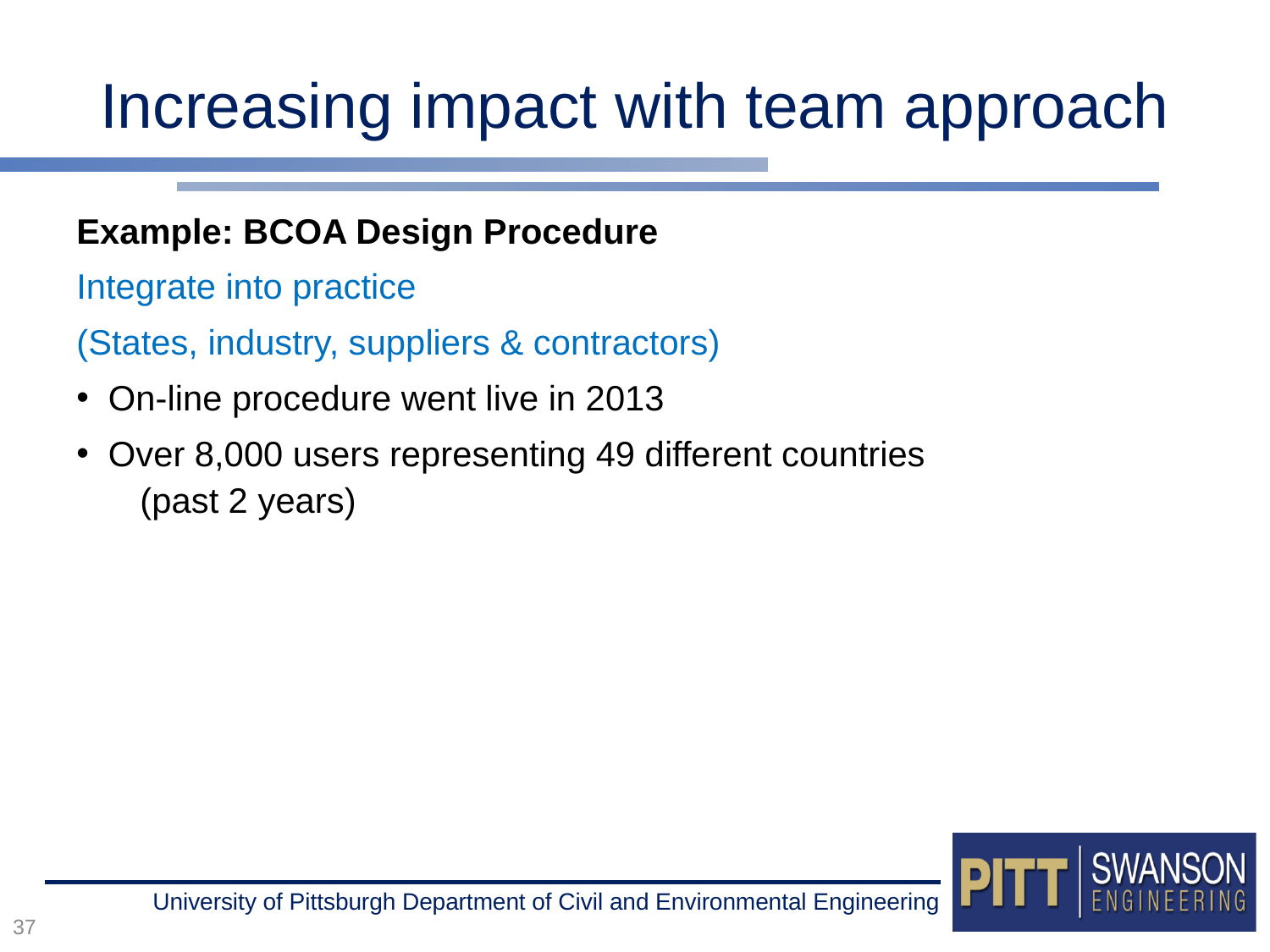

# Increasing impact with team approach
Example: BCOA Design Procedure
Integrate into practice
(States, industry, suppliers & contractors)
On-line procedure went live in 2013
Over 8,000 users representing 49 different countries
(past 2 years)

37